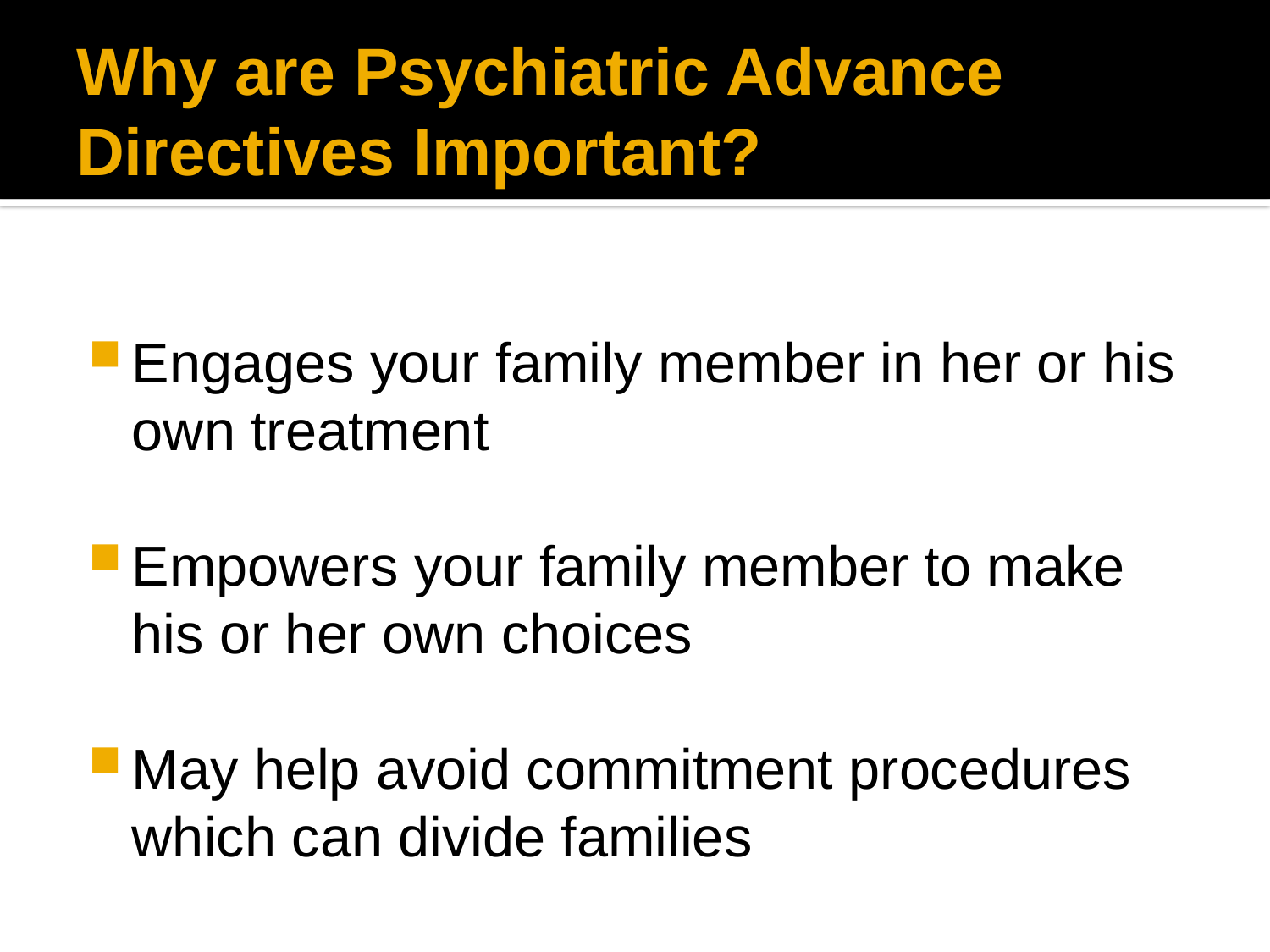

# Why are Psychiatric Advance Directives Important?

Engages your family member in her or his own treatment

Empowers your family member to make his or her own choices

May help avoid commitment procedures which can divide families